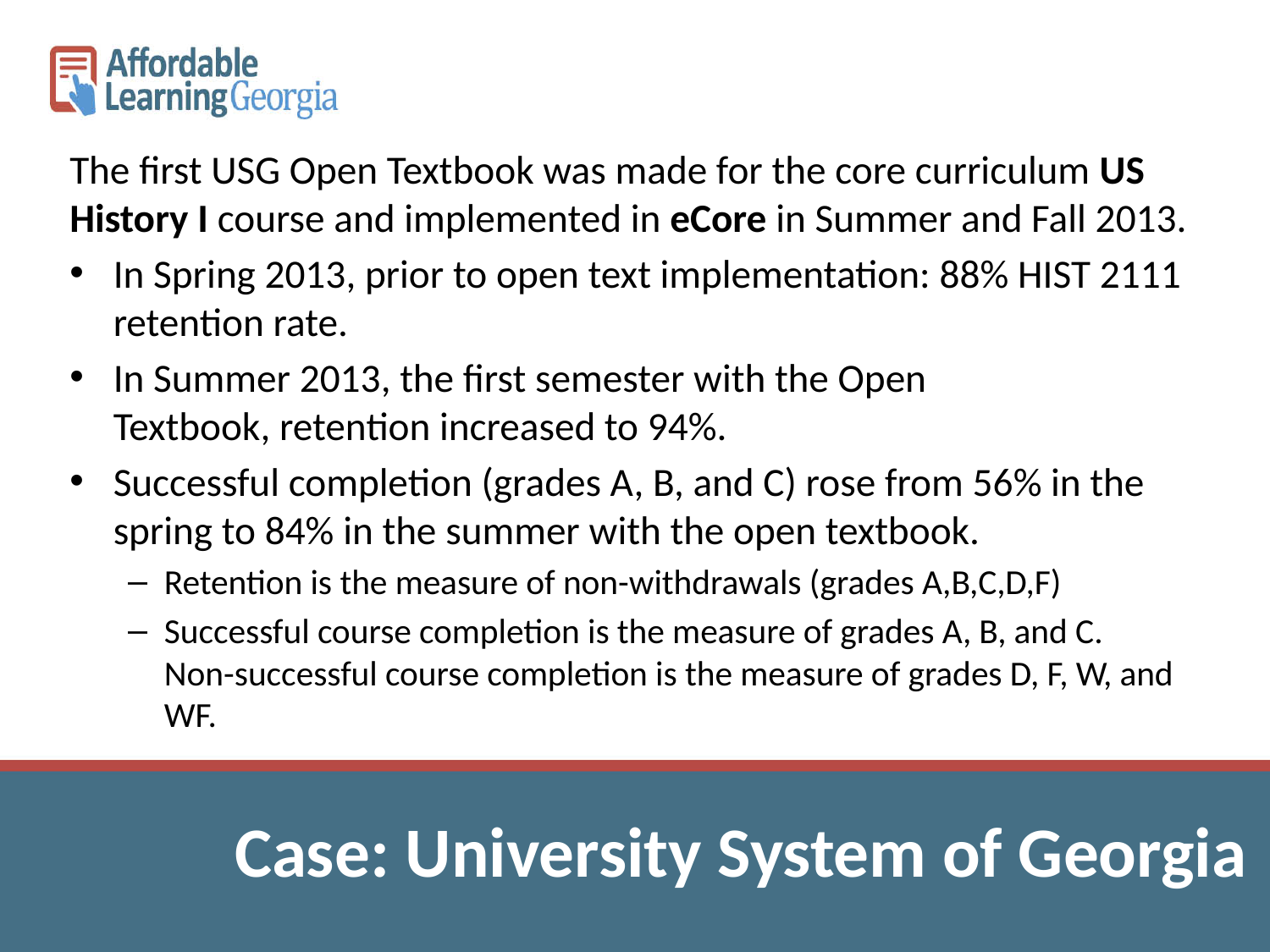

The first USG Open Textbook was made for the core curriculum US History I course and implemented in eCore in Summer and Fall 2013.
In Spring 2013, prior to open text implementation: 88% HIST 2111 retention rate.
In Summer 2013, the first semester with the Open Textbook, retention increased to 94%.
Successful completion (grades A, B, and C) rose from 56% in the spring to 84% in the summer with the open textbook.
Retention is the measure of non-withdrawals (grades A,B,C,D,F)
Successful course completion is the measure of grades A, B, and C.  Non-successful course completion is the measure of grades D, F, W, and WF.
# Case: University System of Georgia